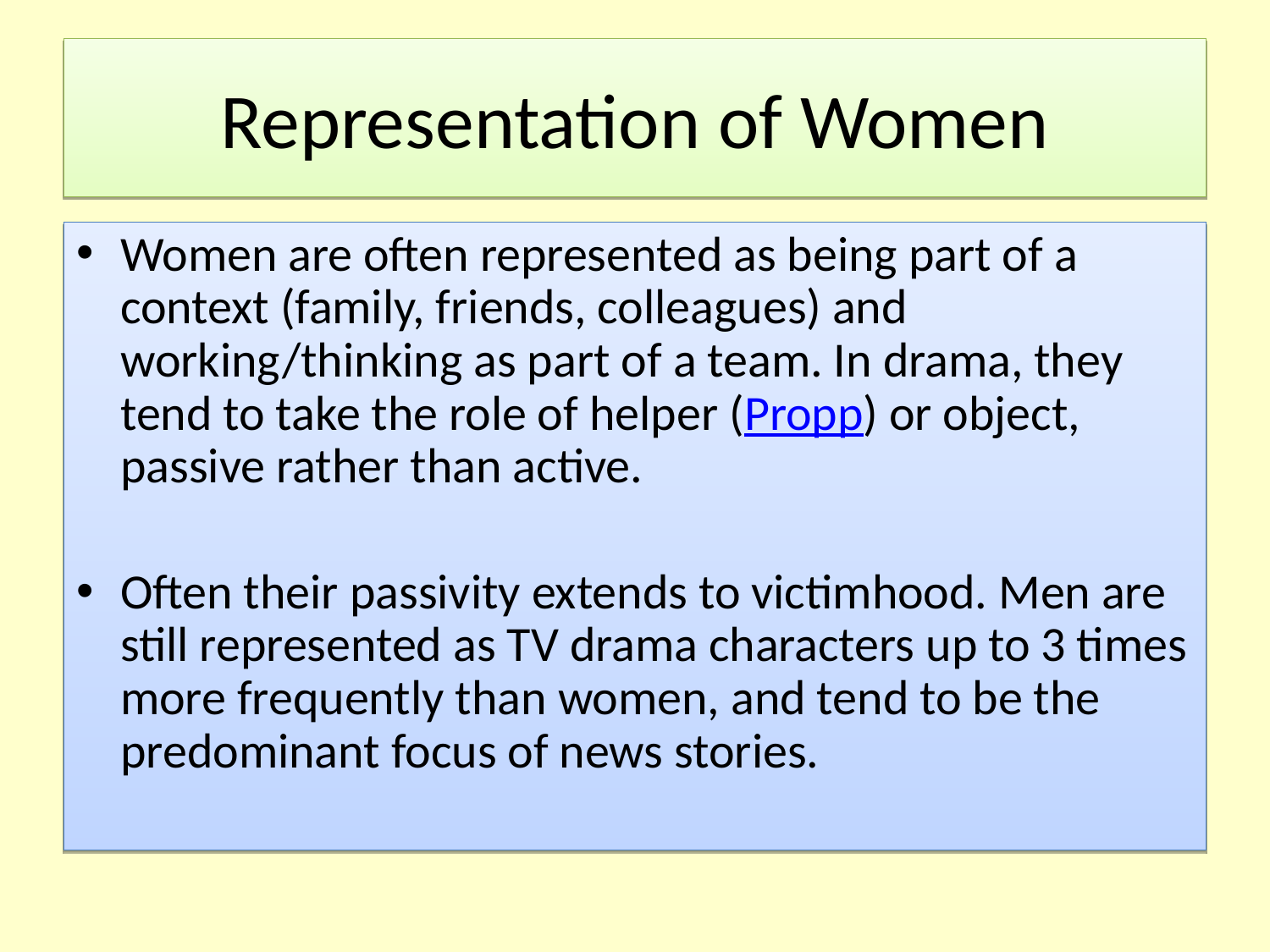

# Representation of Women
Women are often represented as being part of a context (family, friends, colleagues) and working/thinking as part of a team. In drama, they tend to take the role of helper (Propp) or object, passive rather than active.

Often their passivity extends to victimhood. Men are still represented as TV drama characters up to 3 times more frequently than women, and tend to be the predominant focus of news stories.